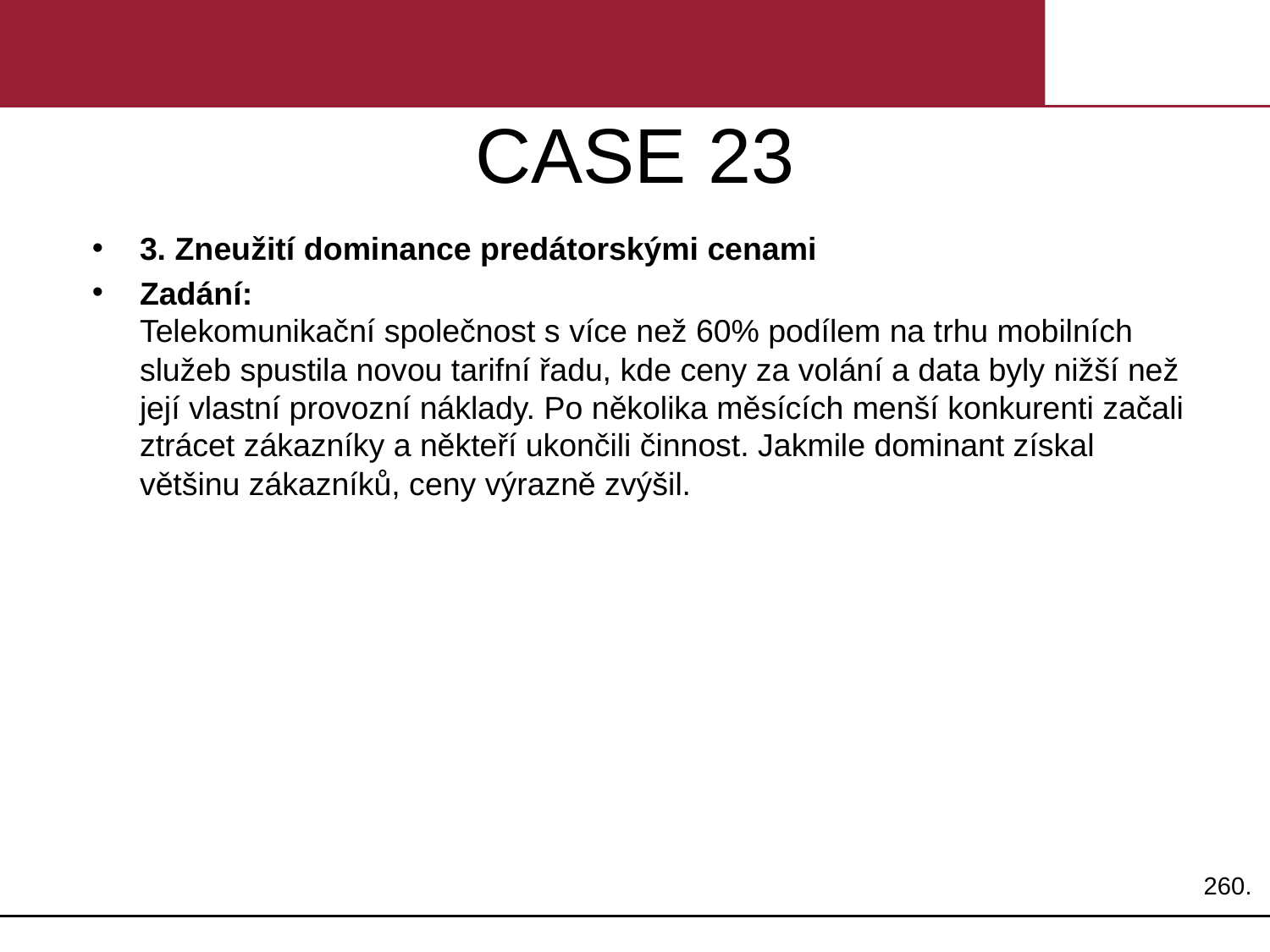

# CASE 23

3. Zneužití dominance predátorskými cenami
Zadání:
Telekomunikační společnost s více než 60% podílem na trhu mobilních služeb spustila novou tarifní řadu, kde ceny za volání a data byly nižší než její vlastní provozní náklady. Po několika měsících menší konkurenti začali ztrácet zákazníky a někteří ukončili činnost. Jakmile dominant získal většinu zákazníků, ceny výrazně zvýšil.
260.